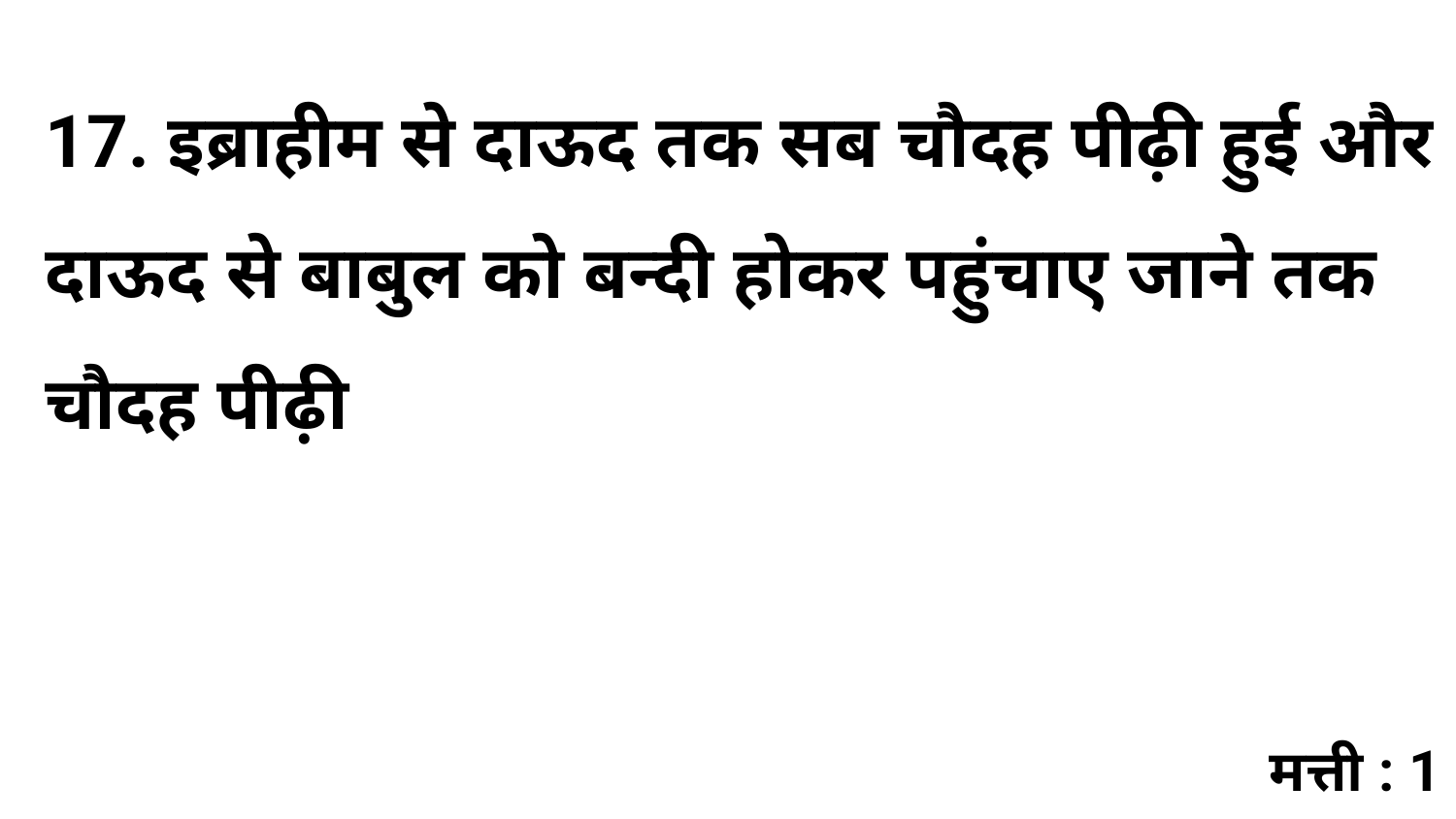

17. इब्राहीम से दाऊद तक सब चौदह पीढ़ी हुई और दाऊद से बाबुल को बन्दी होकर पहुंचाए जाने तक चौदह पीढ़ी
मत्ती : 1